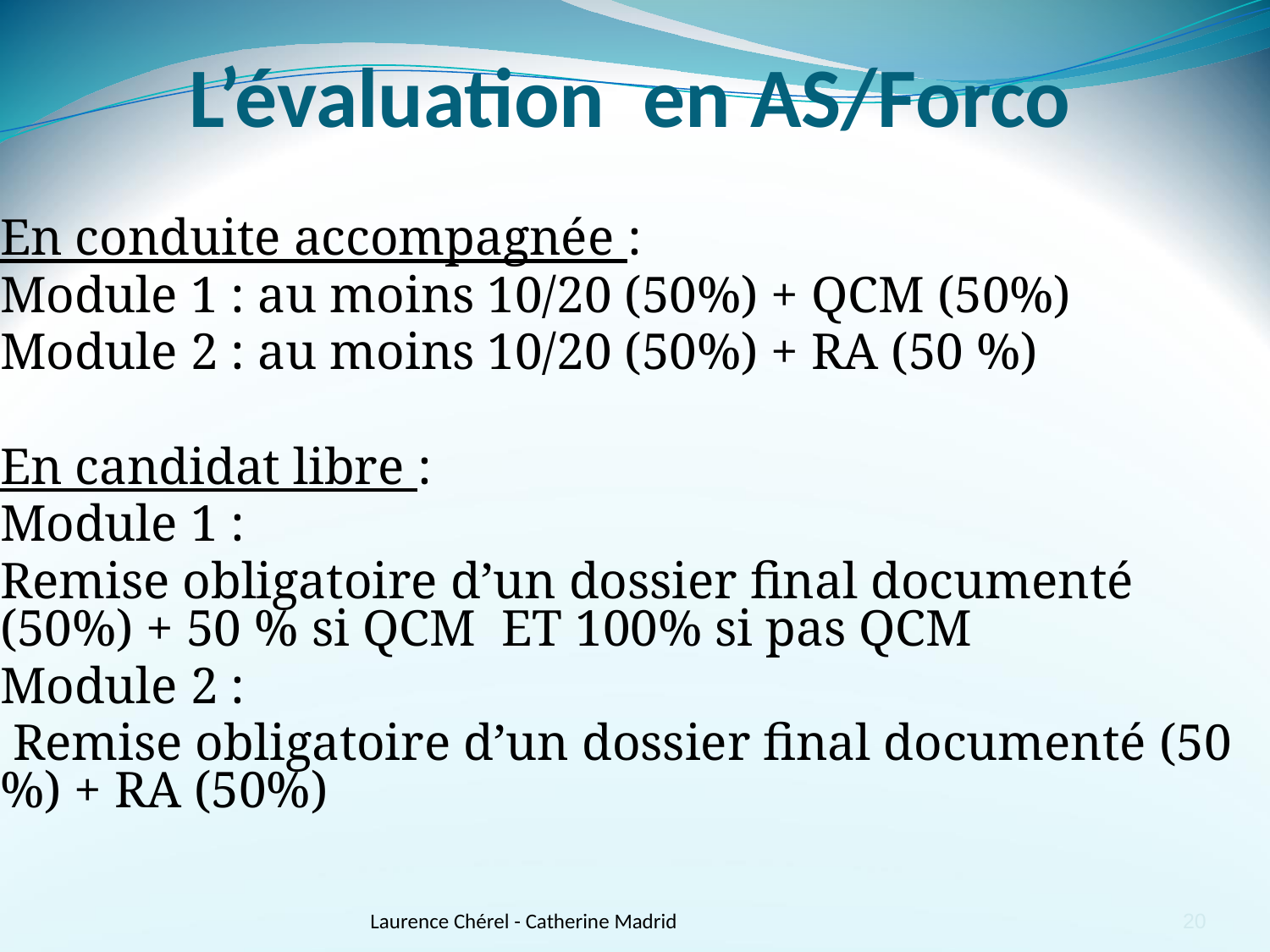

# L’évaluation  en AS/Forco

En conduite accompagnée :
Module 1 : au moins 10/20 (50%) + QCM (50%)
Module 2 : au moins 10/20 (50%) + RA (50 %)

En candidat libre :
Module 1 :
Remise obligatoire d’un dossier final documenté (50%) + 50 % si QCM  ET 100% si pas QCM
Module 2 :
 Remise obligatoire d’un dossier final documenté (50 %) + RA (50%)

Laurence Chérel - Catherine Madrid
20